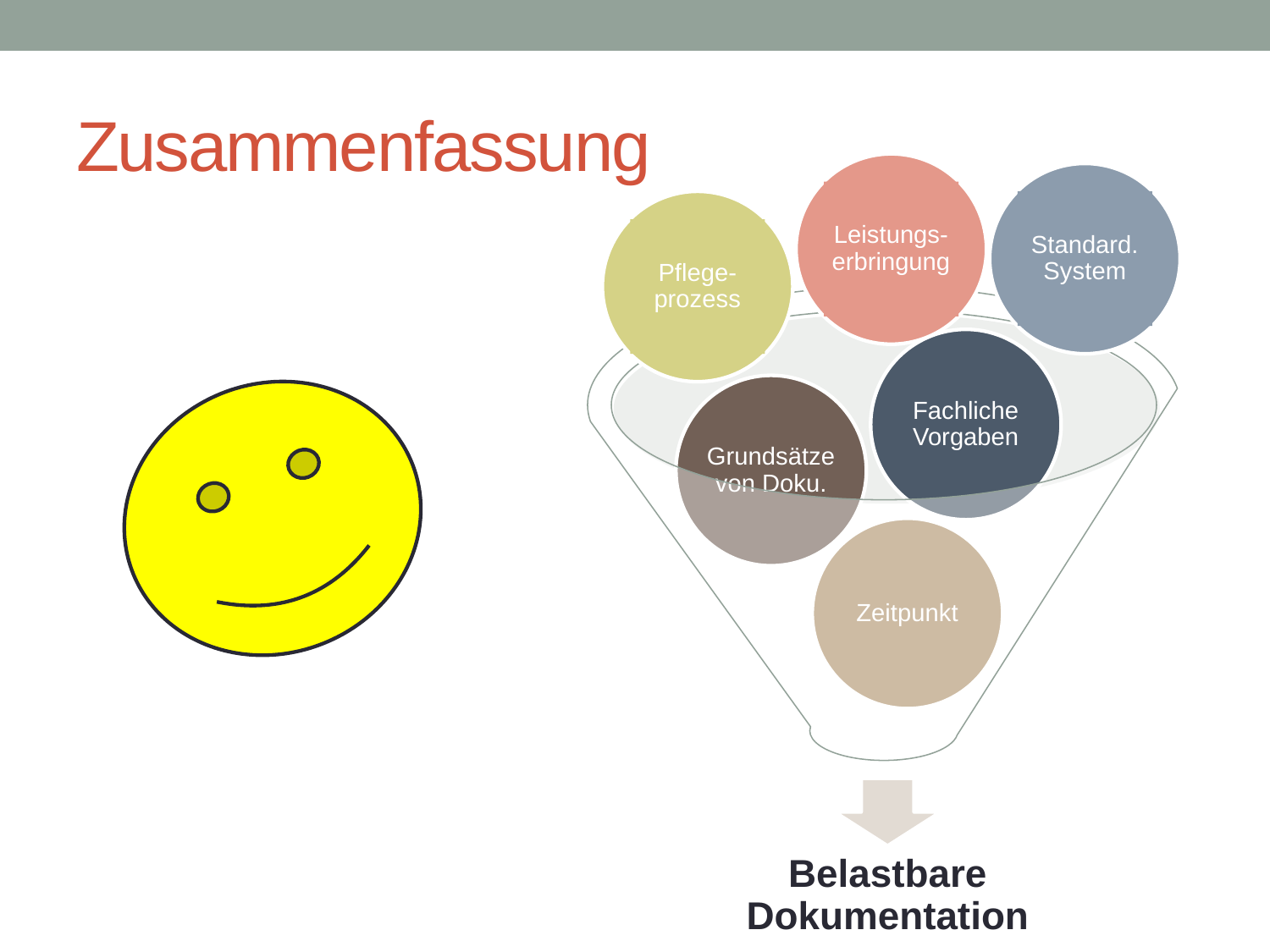

# Zusammenfassung

Leistungs-erbringung

Standard. System

Pflege-prozess
Belastbare Dokumentation
Zeitpunkt
Grundsätze von Doku.
Fachliche Vorgaben